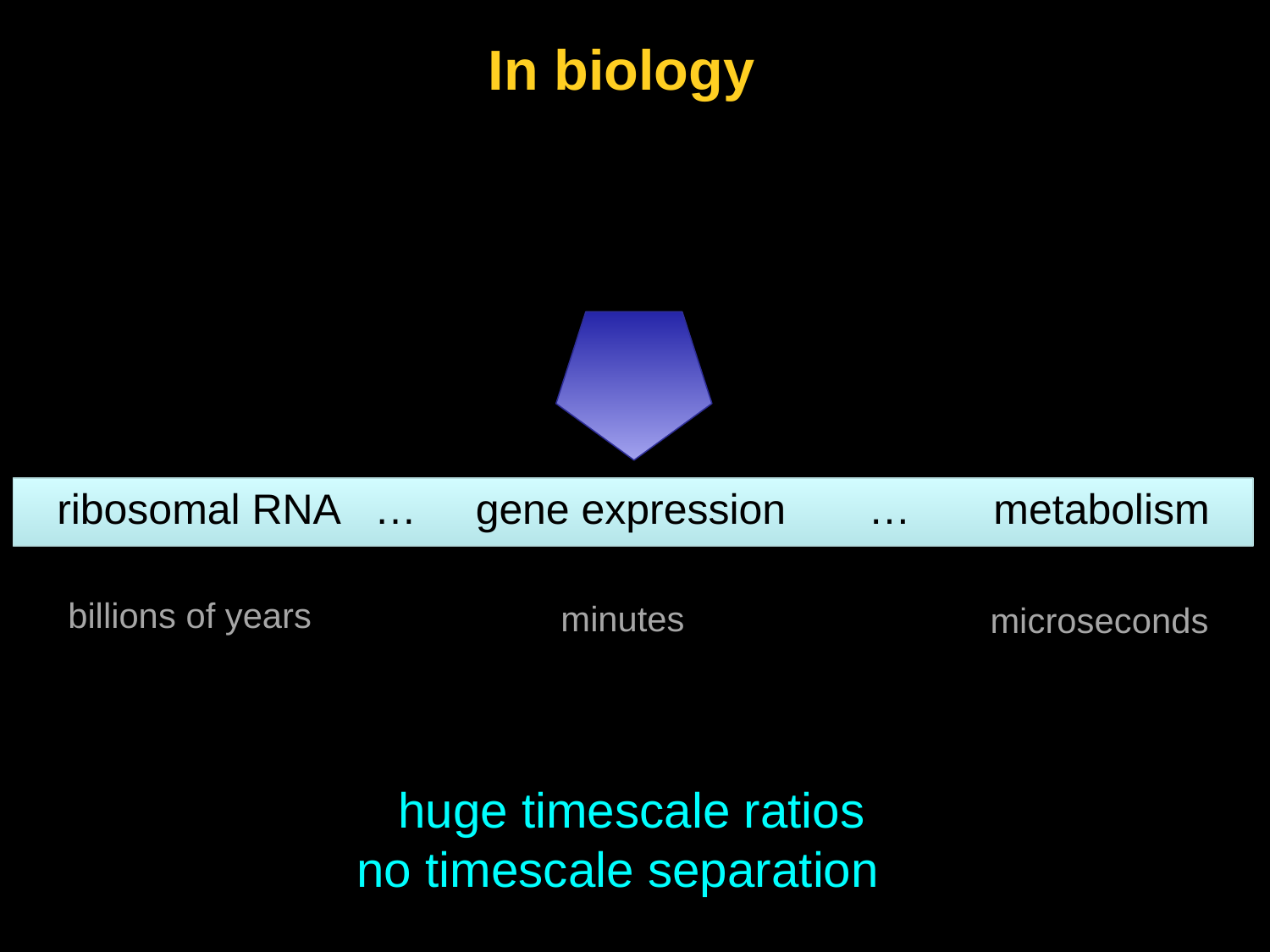

In biology

ribosomal RNA   …     gene expression       …       metabolism

billions of years
        minutes
microseconds
       huge timescale ratios
    no timescale separation